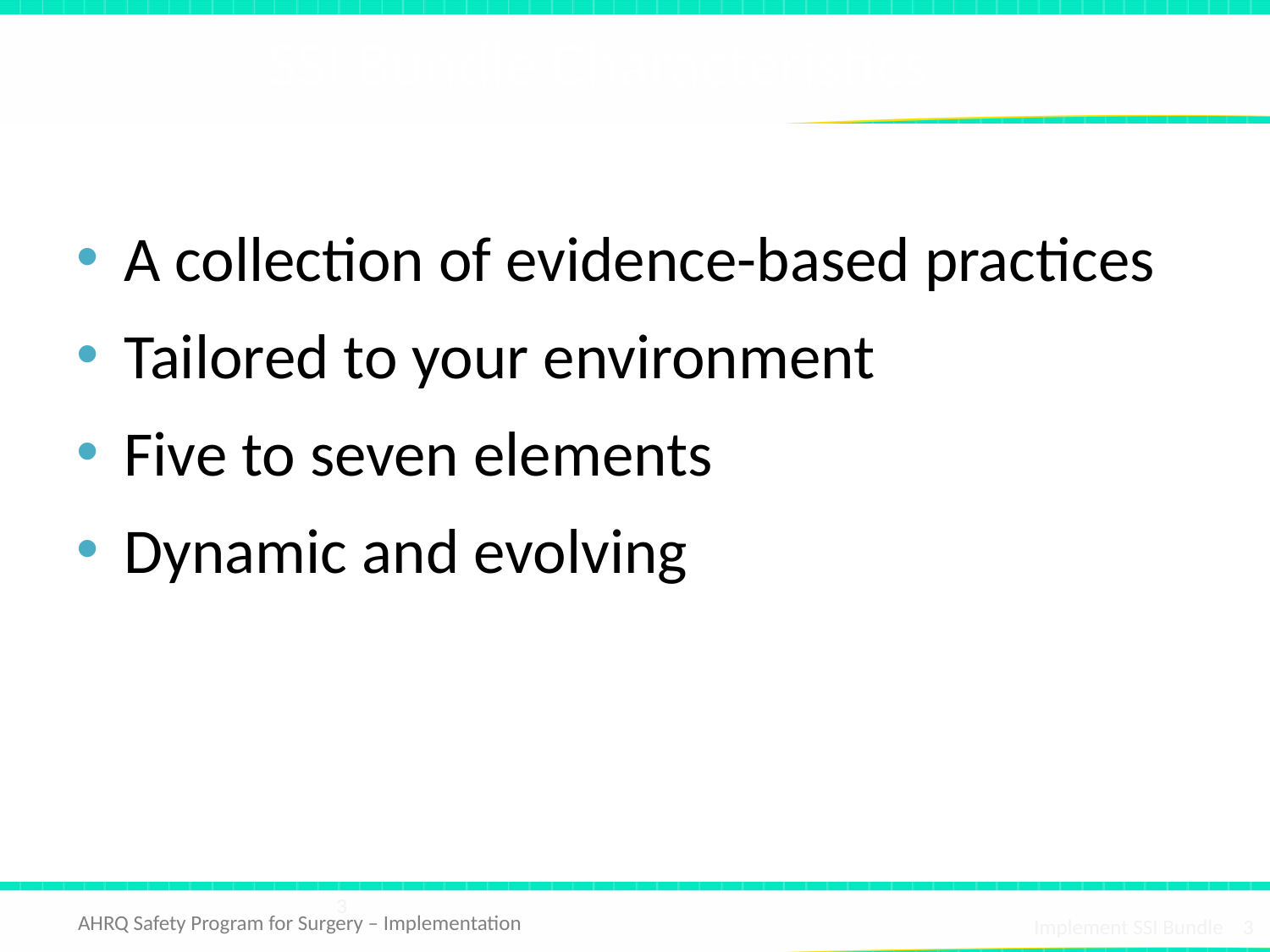

# SSI Bundle Characteristics1,2,3
A collection of evidence-based practices
Tailored to your environment
Five to seven elements
Dynamic and evolving
3